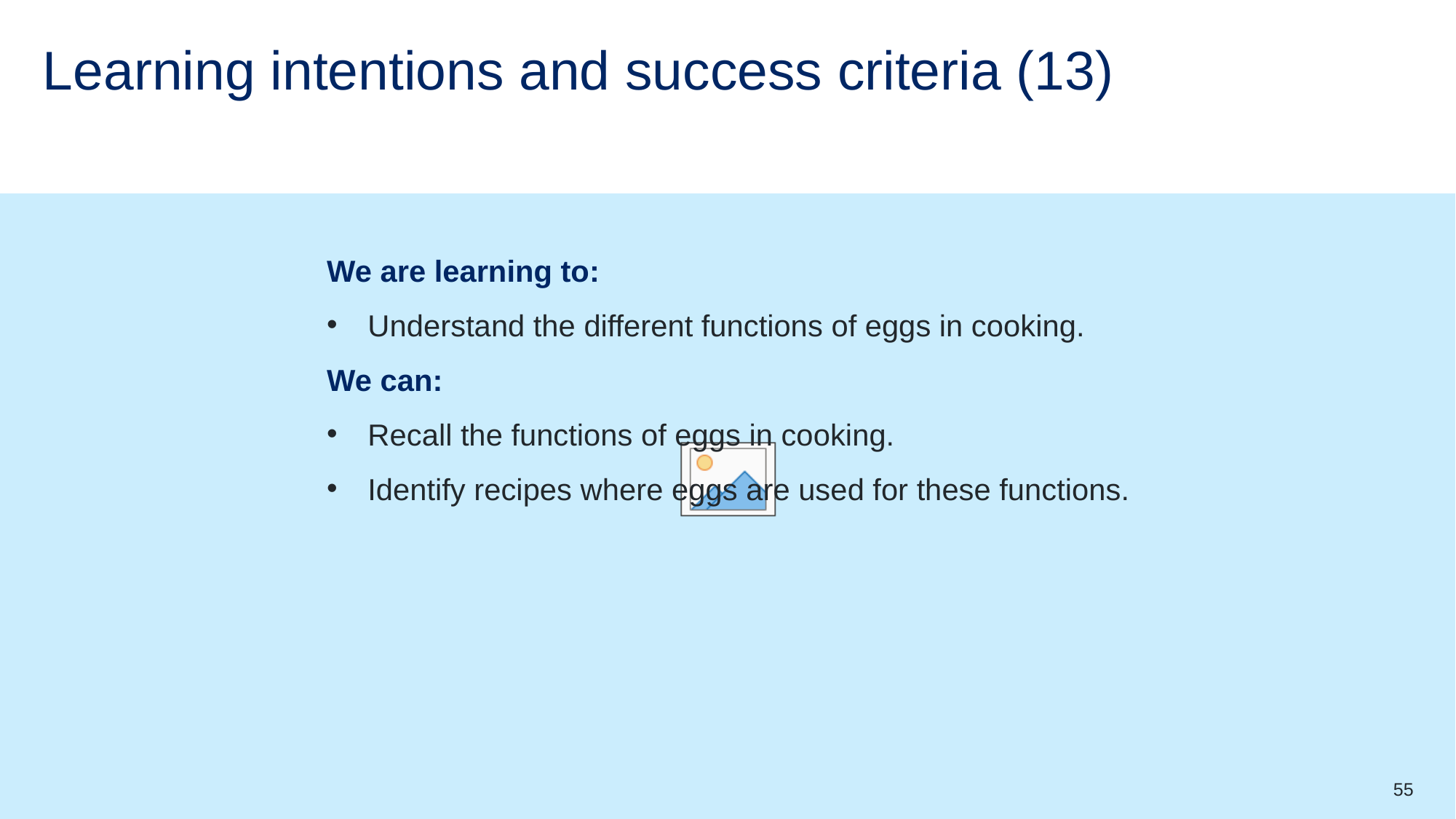

# Learning intentions and success criteria (13)
We are learning to:
Understand the different functions of eggs in cooking.
We can:
Recall the functions of eggs in cooking.
Identify recipes where eggs are used for these functions.
55